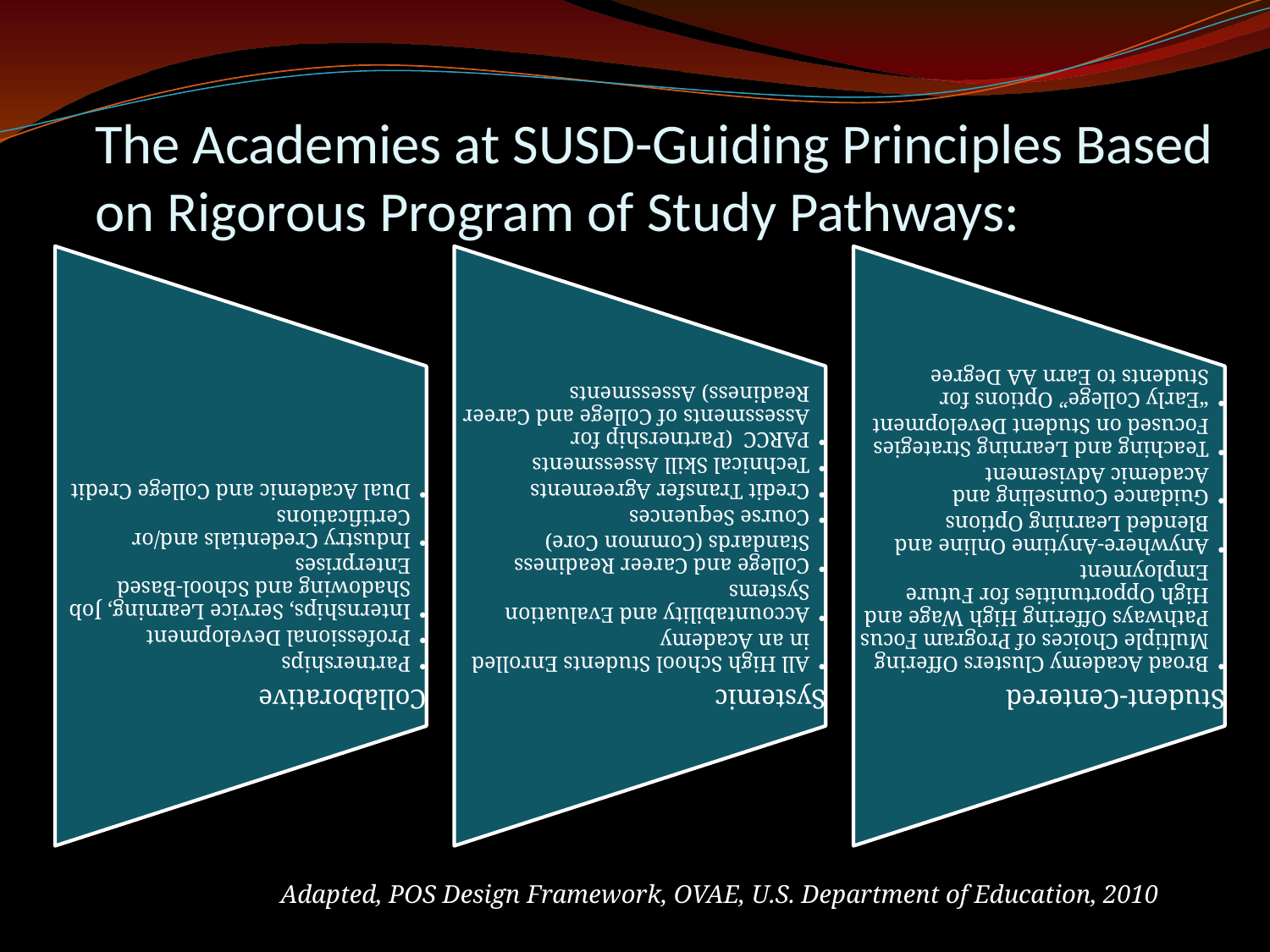

The Academies at SUSD-Guiding Principles Based on Rigorous Program of Study Pathways:
Collaborative
Partnerships
Professional Development
Internships, Service Learning, Job Shadowing and School-Based Enterprises
Industry Credentials and/or Certifications
Dual Academic and College Credit
Systemic
All High School Students Enrolled in an Academy
Accountability and Evaluation Systems
College and Career Readiness Standards (Common Core)
Course Sequences
Credit Transfer Agreements
Technical Skill Assessments
PARCC  (Partnership for Assessments of College and Career Readiness) Assessments
Student-Centered
Broad Academy Clusters Offering Multiple Choices of Program Focus Pathways Offering High Wage and High Opportunities for Future Employment
Anywhere-Anytime Online and Blended Learning Options
Guidance Counseling and Academic Advisement
Teaching and Learning Strategies Focused on Student Development
“Early College” Options for Students to Earn AA Degree
	        Adapted, POS Design Framework, OVAE, U.S. Department of Education, 2010